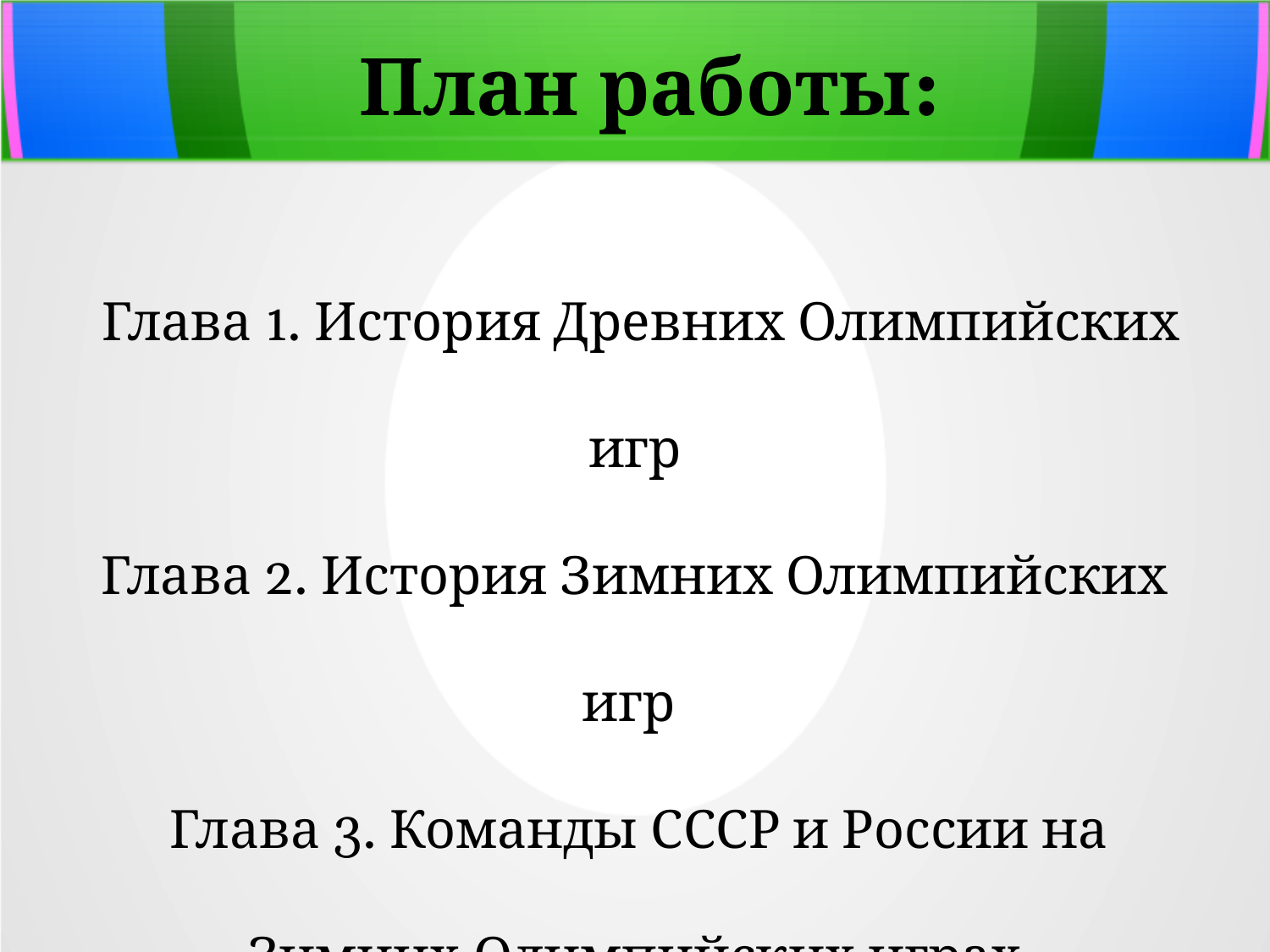

План работы:
 Глава 1. История Древних Олимпийских игр
Глава 2. История Зимних Олимпийских игр
 Глава 3. Команды СССР и России на Зимних Олимпийских играх